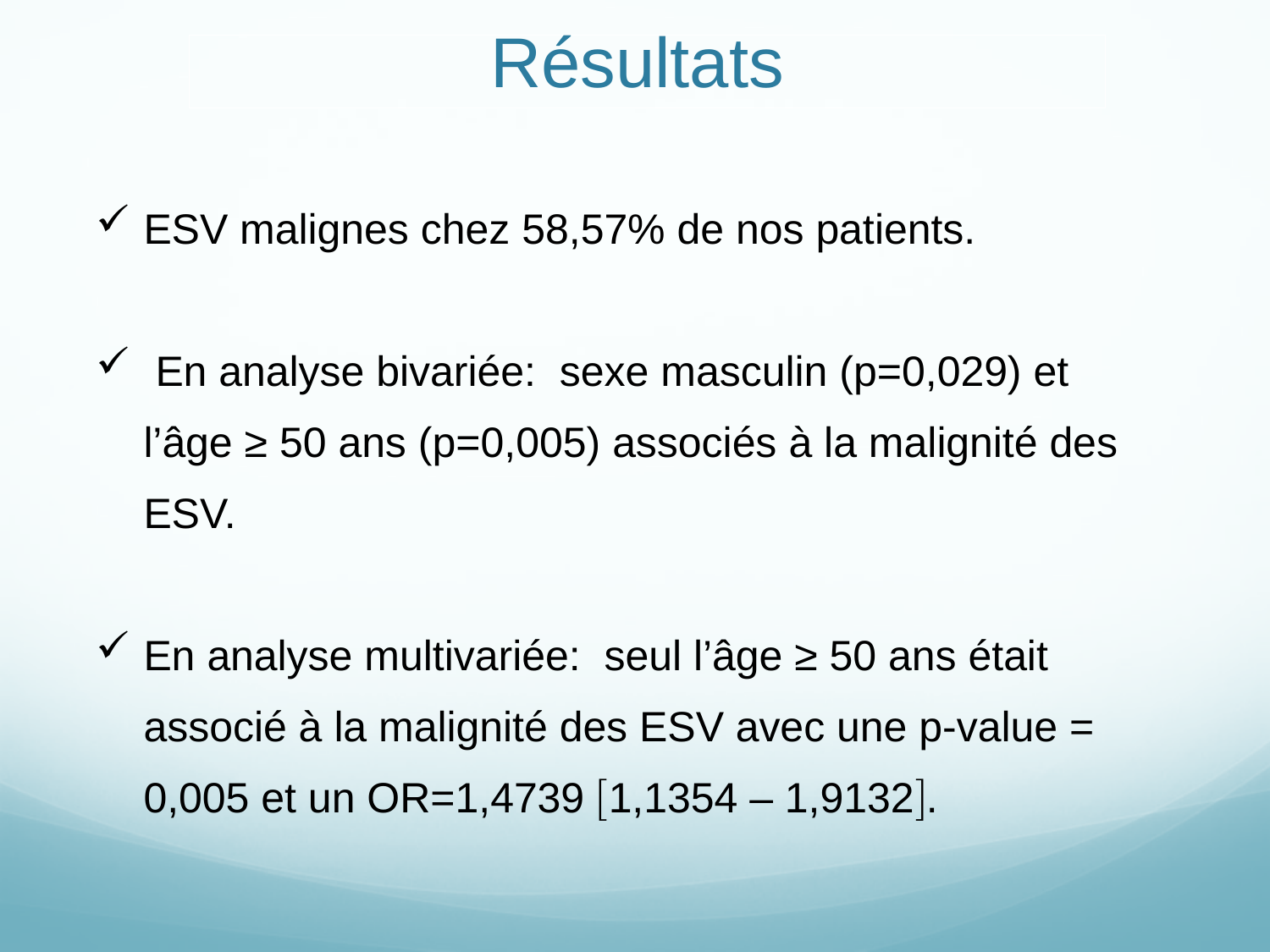

# Résultats
ESV malignes chez 58,57% de nos patients.

 En analyse bivariée:  sexe masculin (p=0,029) et l’âge ≥ 50 ans (p=0,005) associés à la malignité des ESV.

En analyse multivariée:  seul l’âge ≥ 50 ans était associé à la malignité des ESV avec une p-value = 0,005 et un OR=1,4739 [1,1354 – 1,9132].